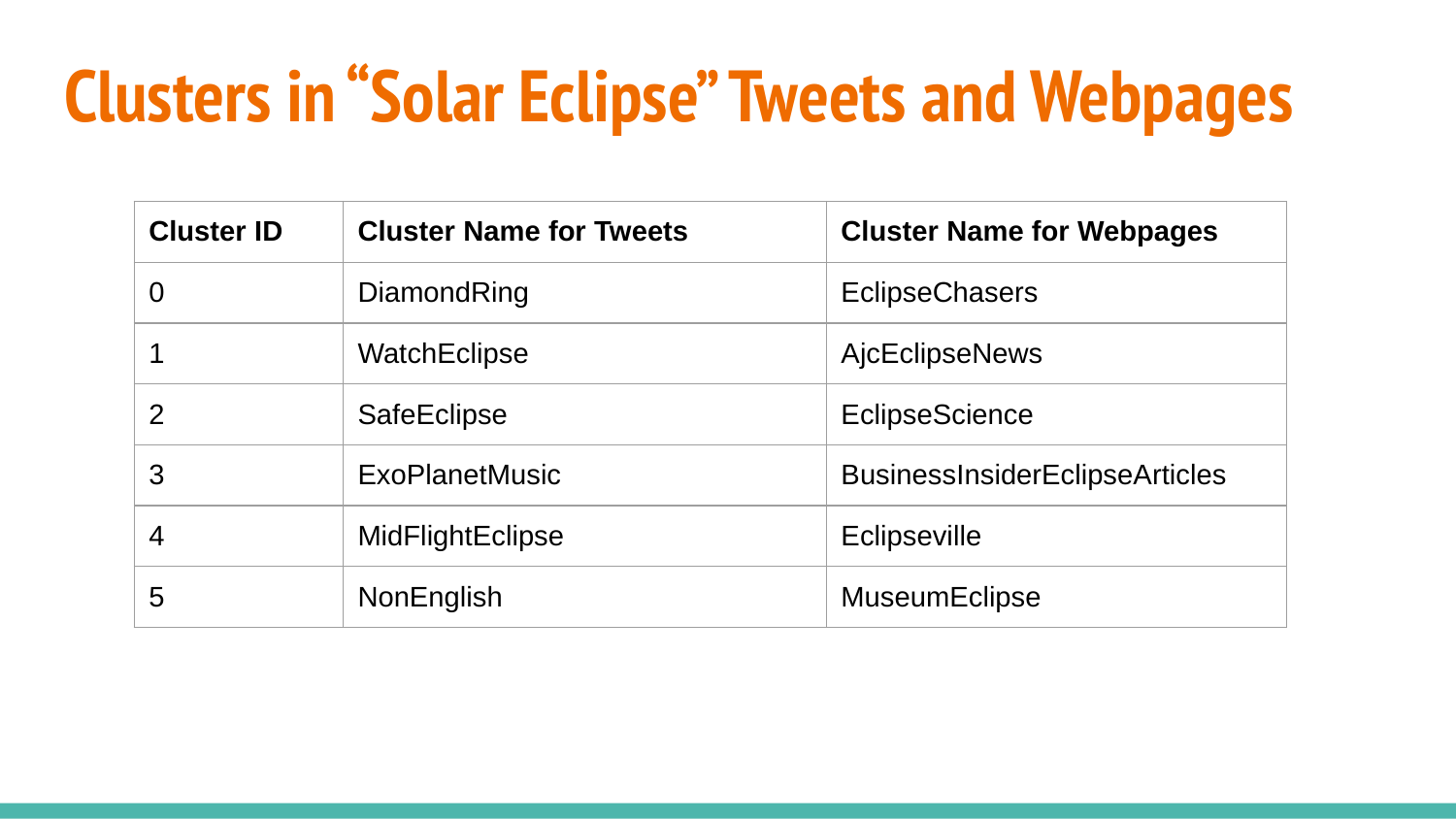

# Clusters in “Solar Eclipse” Tweets and Webpages
| Cluster ID | Cluster Name for Tweets | Cluster Name for Webpages |
| --- | --- | --- |
| 0 | DiamondRing | EclipseChasers |
| 1 | WatchEclipse | AjcEclipseNews |
| 2 | SafeEclipse | EclipseScience |
| 3 | ExoPlanetMusic | BusinessInsiderEclipseArticles |
| 4 | MidFlightEclipse | Eclipseville |
| 5 | NonEnglish | MuseumEclipse |